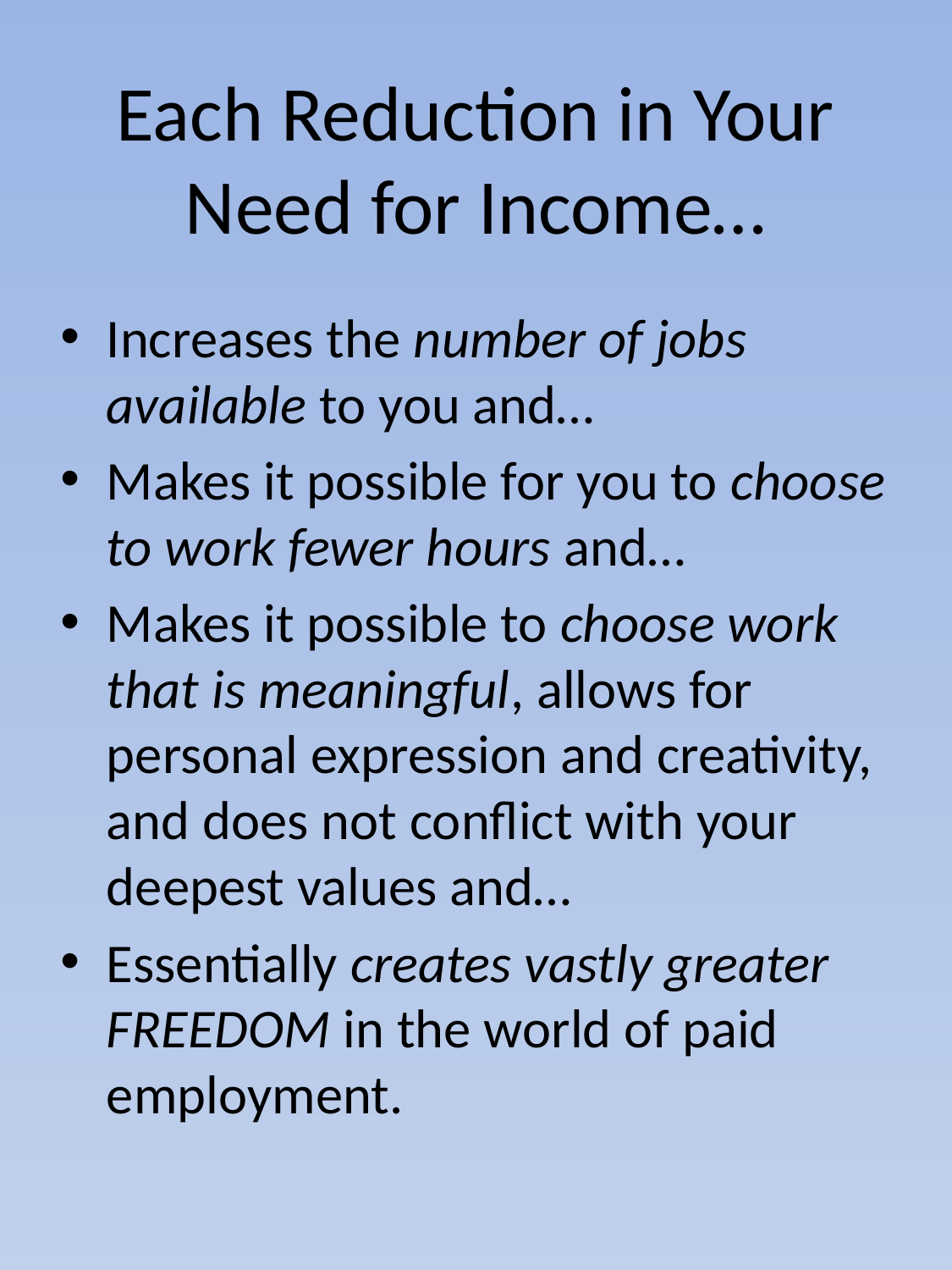

# Each Reduction in Your Need for Income…
Increases the number of jobs available to you and…
Makes it possible for you to choose to work fewer hours and…
Makes it possible to choose work that is meaningful, allows for personal expression and creativity, and does not conflict with your deepest values and…
Essentially creates vastly greater FREEDOM in the world of paid employment.